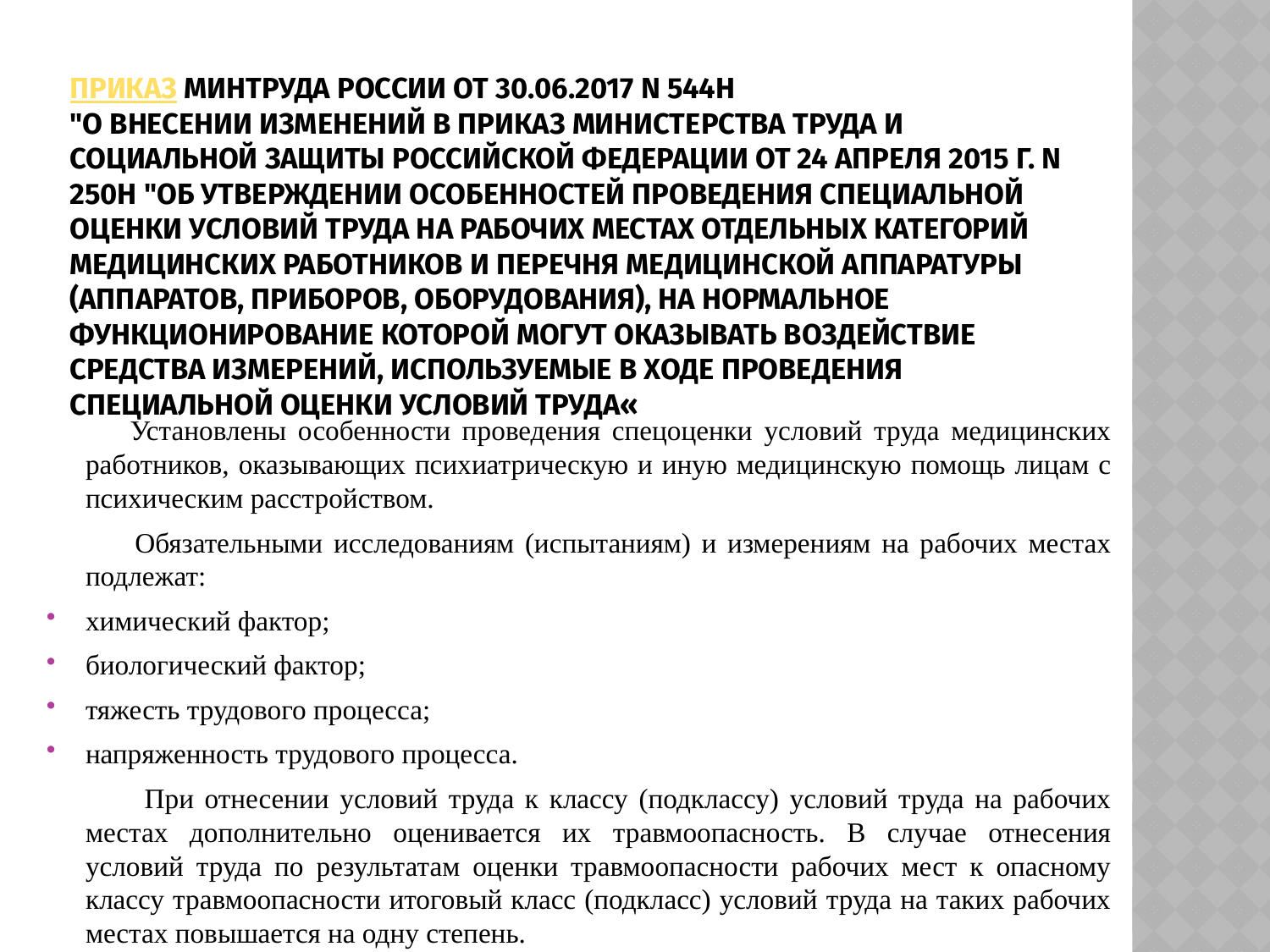

# Приказ Минтруда России от 30.06.2017 N 544н "О внесении изменений в приказ Министерства труда и социальной защиты Российской Федерации от 24 апреля 2015 г. N 250н "Об утверждении особенностей проведения специальной оценки условий труда на рабочих местах отдельных категорий медицинских работников и перечня медицинской аппаратуры (аппаратов, приборов, оборудования), на нормальное функционирование которой могут оказывать воздействие средства измерений, используемые в ходе проведения специальной оценки условий труда«

       Установлены особенности проведения спецоценки условий труда медицинских работников, оказывающих психиатрическую и иную медицинскую помощь лицам с психическим расстройством.
        Обязательными исследованиям (испытаниям) и измерениям на рабочих местах подлежат:
химический фактор;
биологический фактор;
тяжесть трудового процесса;
напряженность трудового процесса.
         При отнесении условий труда к классу (подклассу) условий труда на рабочих местах дополнительно оценивается их травмоопасность. В случае отнесения условий труда по результатам оценки травмоопасности рабочих мест к опасному классу травмоопасности итоговый класс (подкласс) условий труда на таких рабочих местах повышается на одну степень.